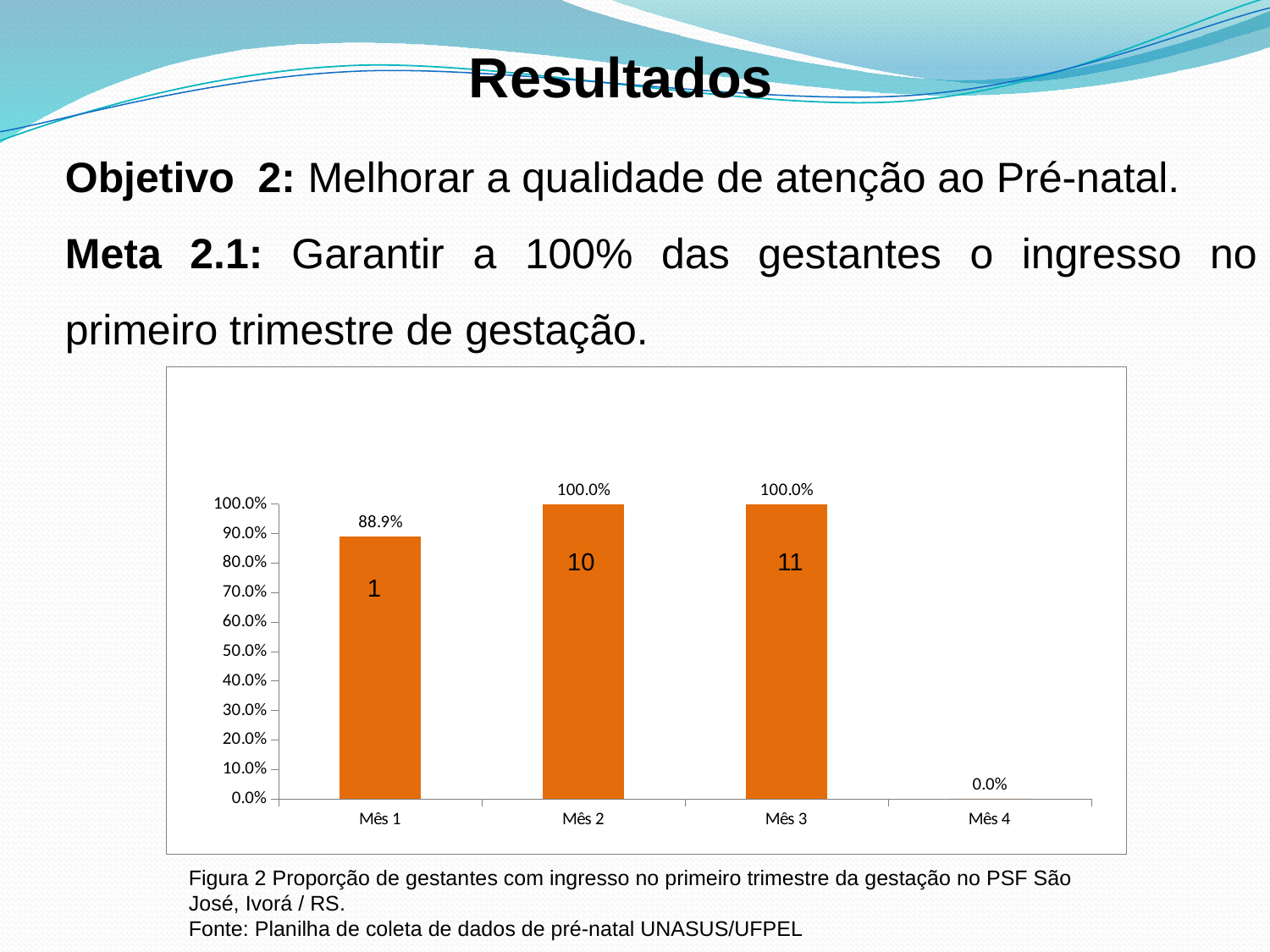

# Resultados
Objetivo  2: Melhorar a qualidade de atenção ao Pré-natal.
Meta 2.1: Garantir a 100% das gestantes o ingresso no primeiro trimestre de gestação.

### Chart

| Category | Proporção de gestantes com ingresso no primeiro trimestre de gestação |
|---|---|
| Mês 1 | 0.8888888888888888 |
| Mês 2 | 1.0 |
| Mês 3 | 1.0 |
| Mês 4 | 0.0 |
11
10
1
Figura 2 Proporção de gestantes com ingresso no primeiro trimestre da gestação no PSF São José, Ivorá / RS.
Fonte: Planilha de coleta de dados de pré-natal UNASUS/UFPEL